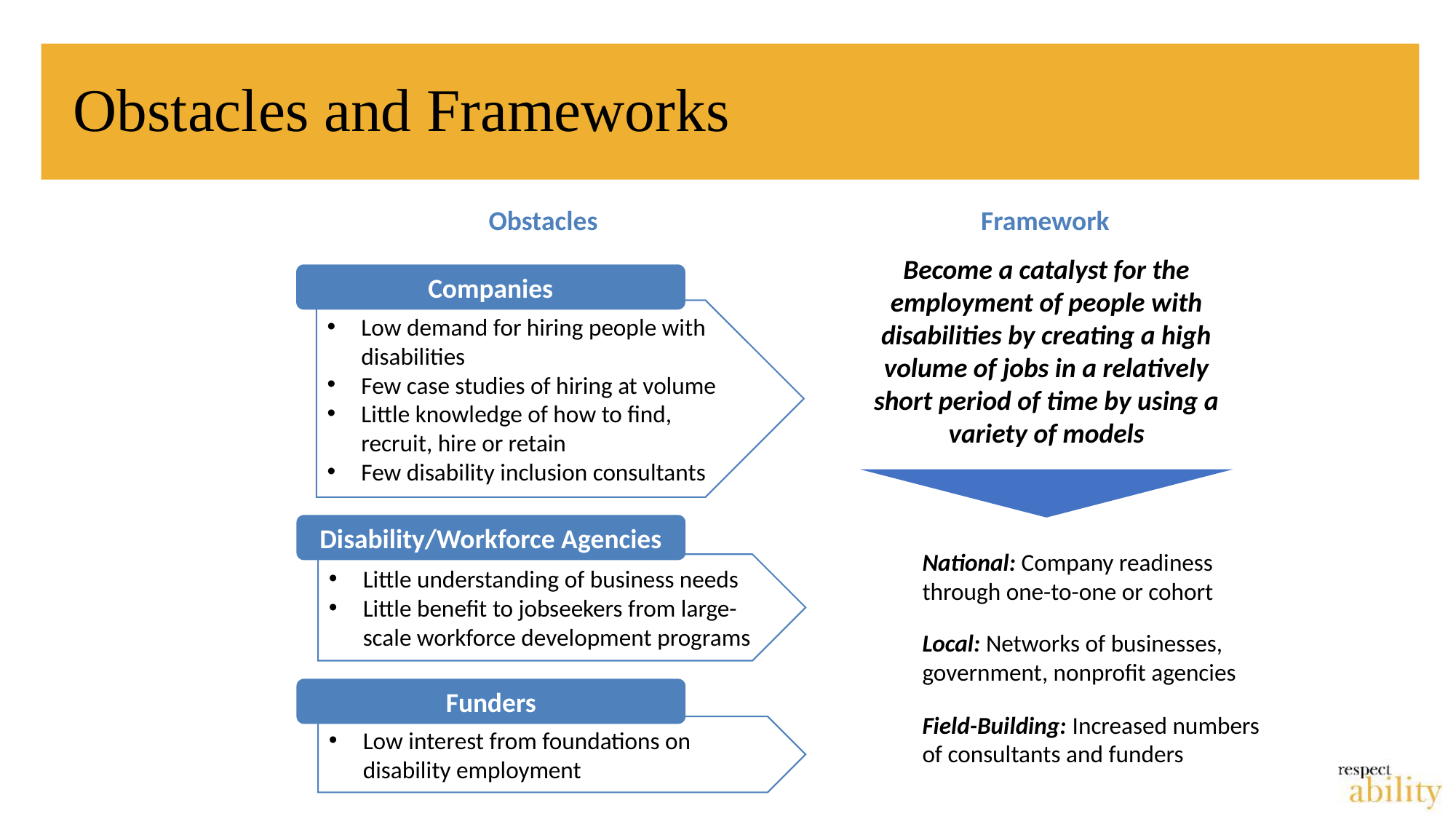

# Obstacles and Frameworks
Obstacles
Framework
Become a catalyst for the employment of people with disabilities by creating a high volume of jobs in a relatively short period of time by using a variety of models
Companies
Low demand for hiring people with disabilities
Few case studies of hiring at volume
Little knowledge of how to find, recruit, hire or retain
Few disability inclusion consultants

Disability/Workforce Agencies
National: Company readiness through one-to-one or cohort
Little understanding of business needs
Little benefit to jobseekers from large-scale workforce development programs
Local: Networks of businesses, government, nonprofit agencies
Funders
Field-Building: Increased numbers of consultants and funders
Low interest from foundations on disability employment